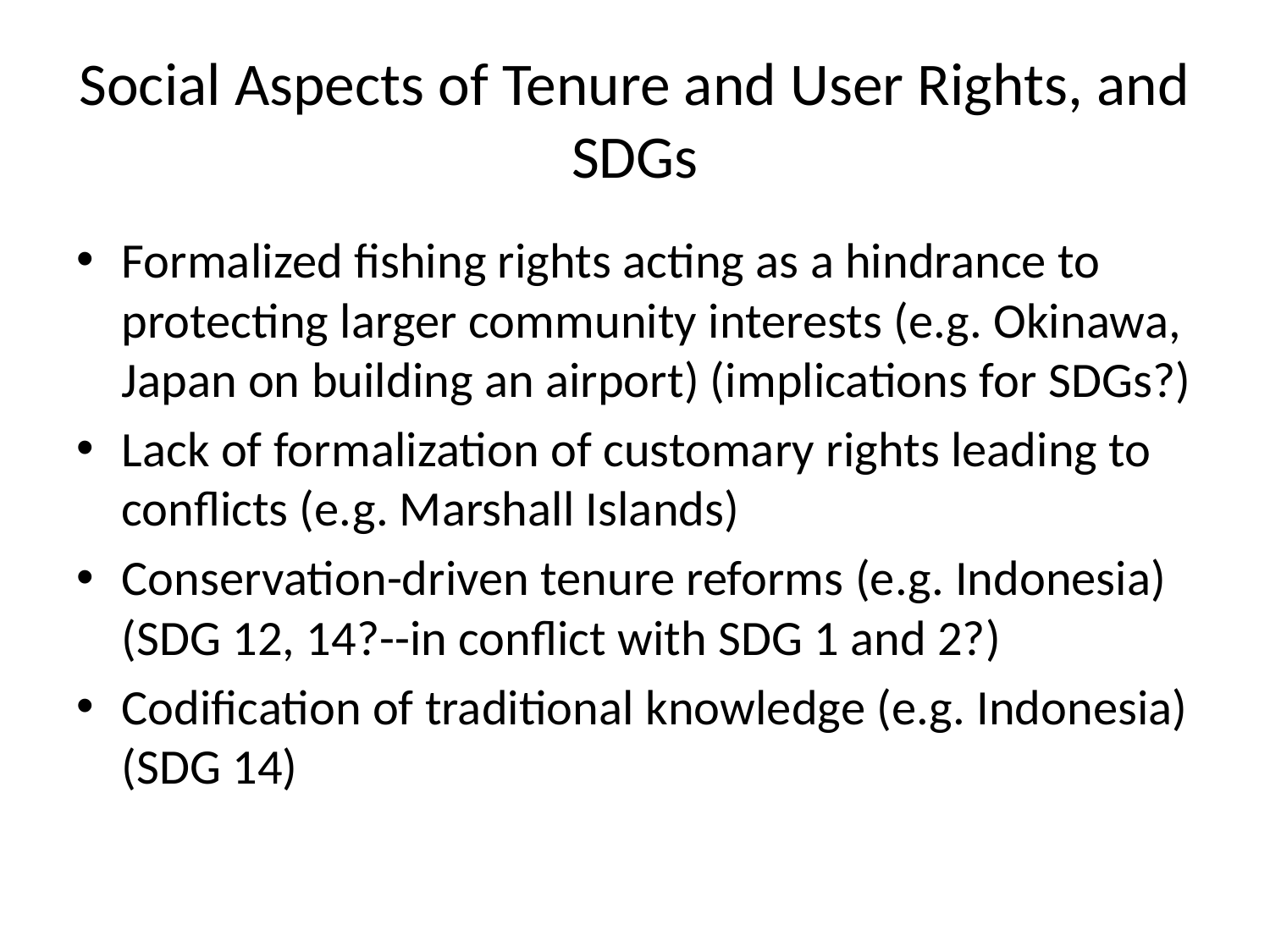

# Social Aspects of Tenure and User Rights, and SDGs
Formalized fishing rights acting as a hindrance to protecting larger community interests (e.g. Okinawa, Japan on building an airport) (implications for SDGs?)
Lack of formalization of customary rights leading to conflicts (e.g. Marshall Islands)
Conservation-driven tenure reforms (e.g. Indonesia) (SDG 12, 14?--in conflict with SDG 1 and 2?)
Codification of traditional knowledge (e.g. Indonesia) (SDG 14)